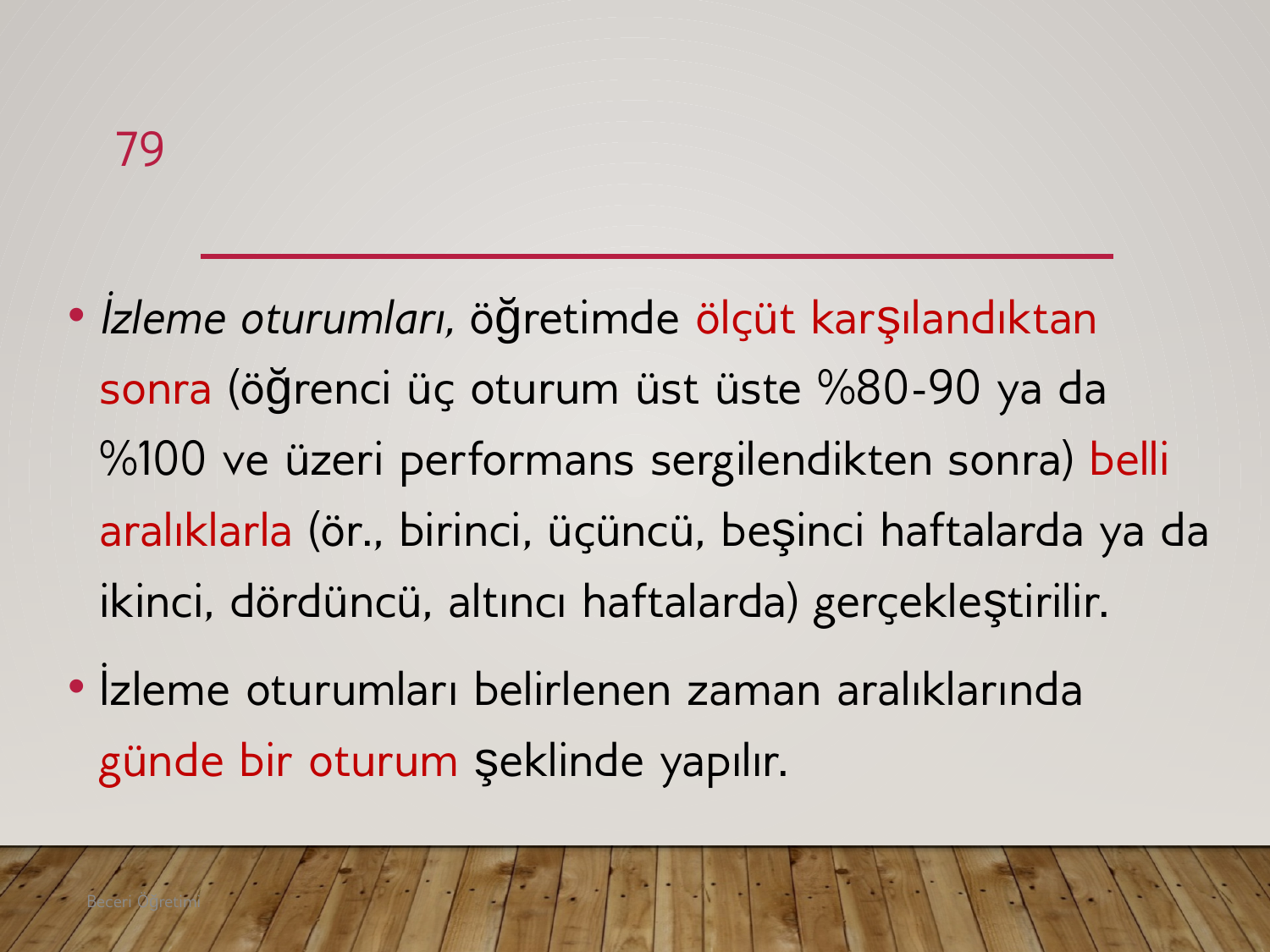

79
#
İzleme oturumları, öğretimde ölçüt karşılandıktan sonra (öğrenci üç oturum üst üste %80-90 ya da %100 ve üzeri performans sergilendikten sonra) belli aralıklarla (ör., birinci, üçüncü, beşinci haftalarda ya da ikinci, dördüncü, altıncı haftalarda) gerçekleştirilir.
İzleme oturumları belirlenen zaman aralıklarında günde bir oturum şeklinde yapılır.
Beceri Öğretimi